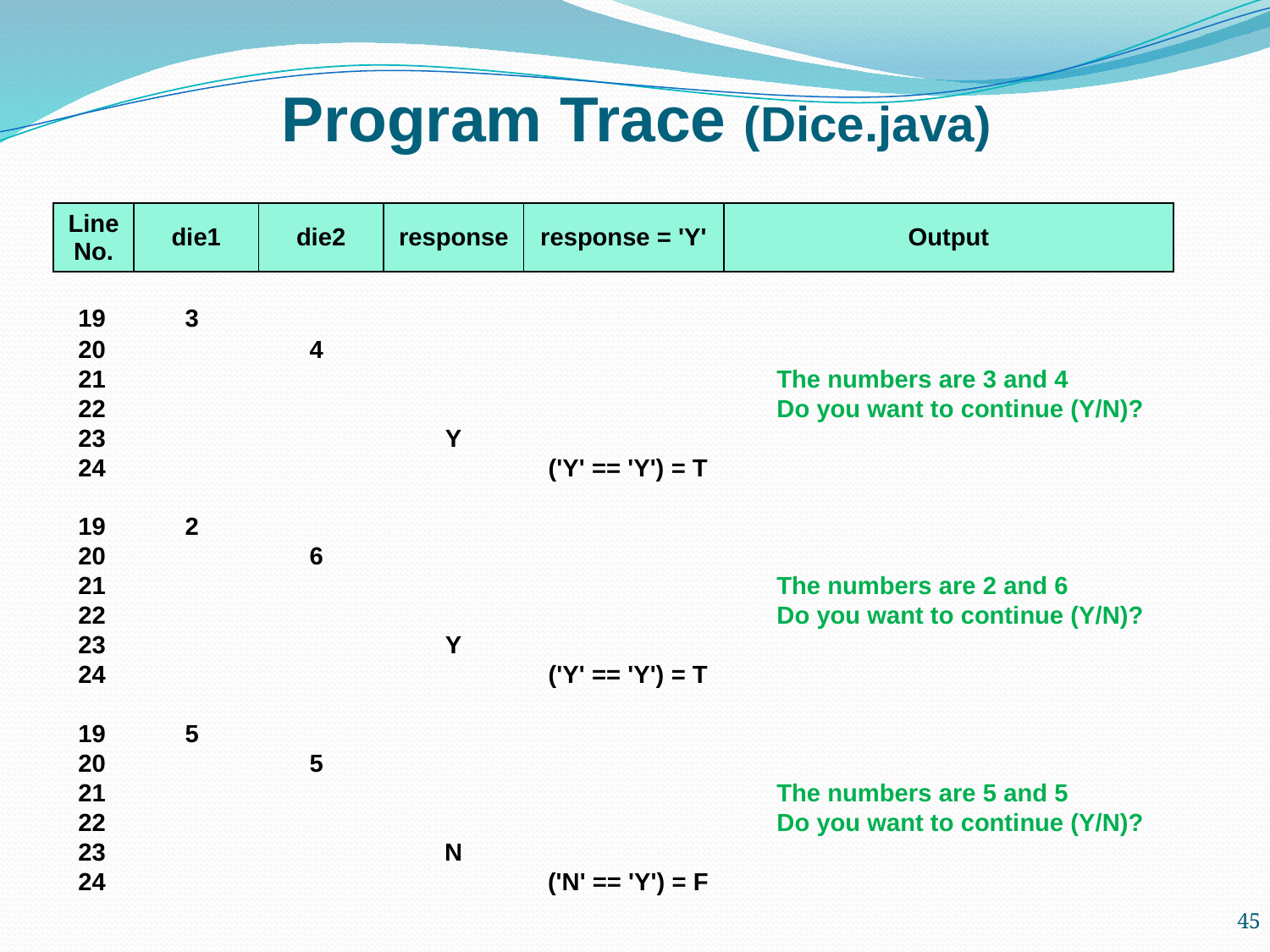

# Program Trace (Dice.java)
| Line No. | die1 | die2 | response | response = 'Y' | Output |
| --- | --- | --- | --- | --- | --- |
	19	3
	20		4
	21					The numbers are 3 and 4
	22		 			Do you want to continue (Y/N)?
	23			Y
	24				('Y' == 'Y') = T

	19	2
	20		6
	21					The numbers are 2 and 6
	22		 			Do you want to continue (Y/N)?
	23			Y
	24				('Y' == 'Y') = T

	19	5
	20		5
	21					The numbers are 5 and 5
	22		 			Do you want to continue (Y/N)?
	23			N
	24				('N' == 'Y') = F
45